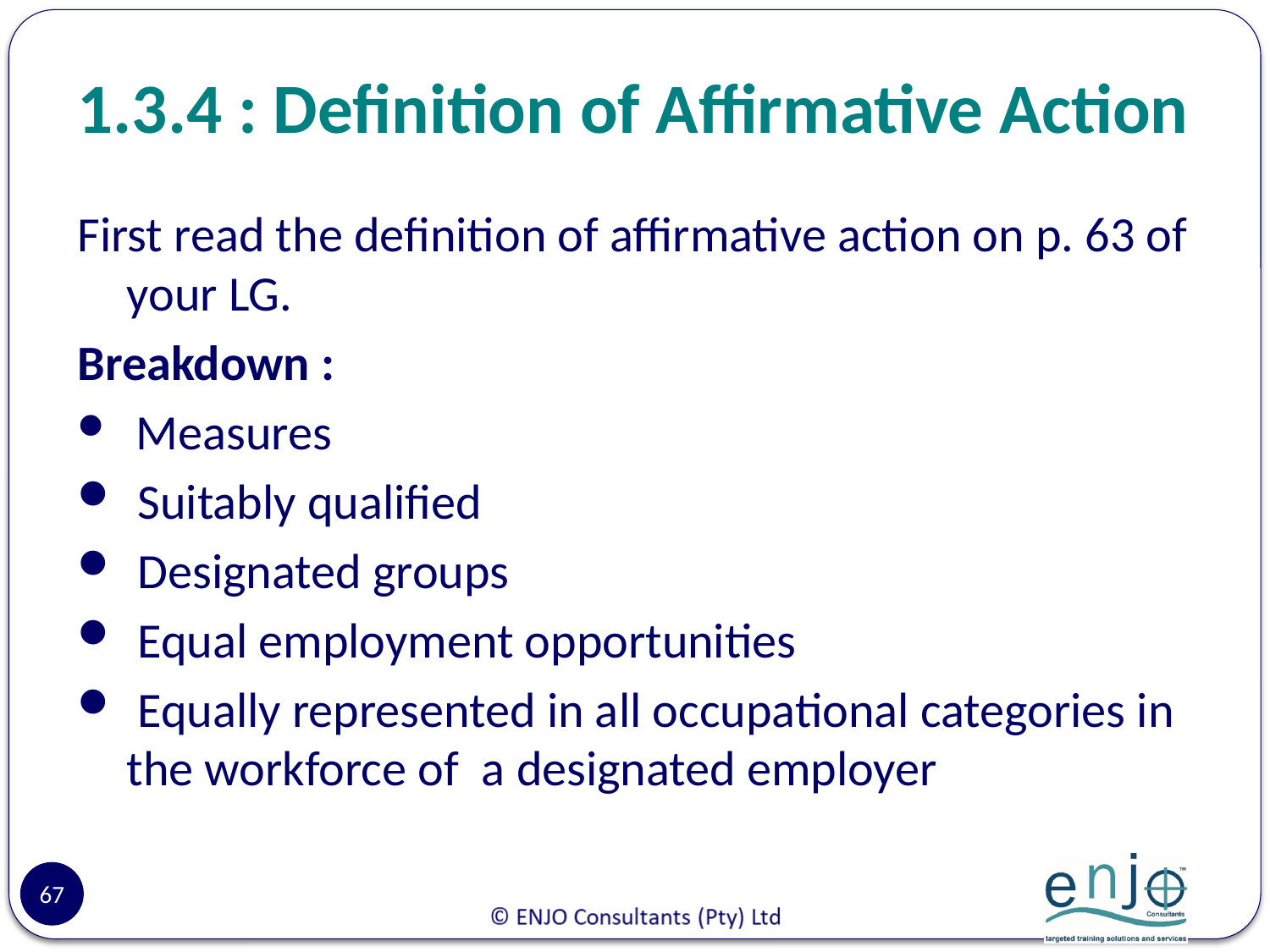

# 1.3.4 : Definition of Affirmative Action
First read the definition of affirmative action on p. 63 of your LG.
Breakdown :
 Measures
 Suitably qualified
 Designated groups
 Equal employment opportunities
 Equally represented in all occupational categories in the workforce of  a designated employer
67